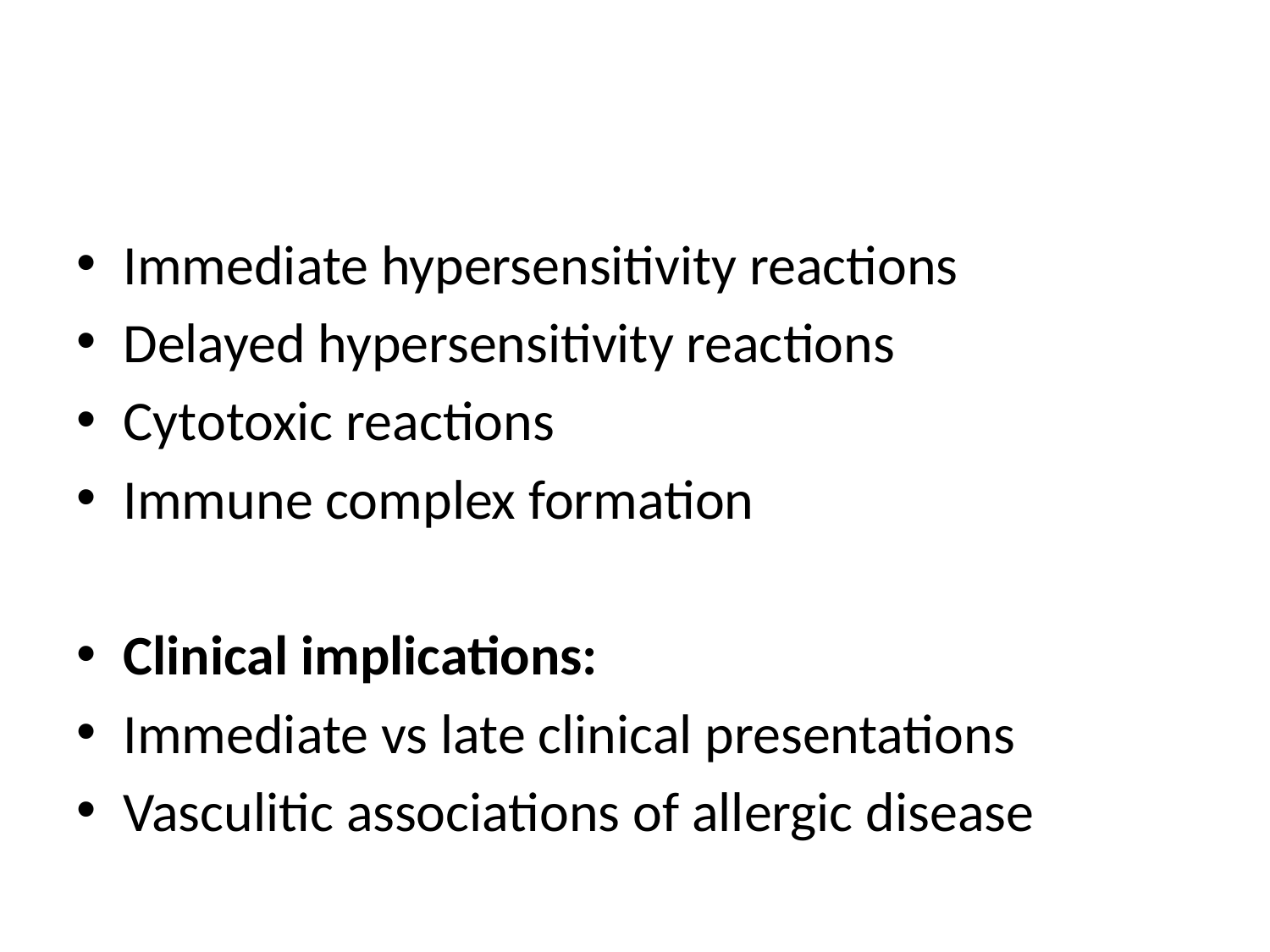

#
Immediate hypersensitivity reactions
Delayed hypersensitivity reactions
Cytotoxic reactions
Immune complex formation

Clinical implications:
Immediate vs late clinical presentations
Vasculitic associations of allergic disease